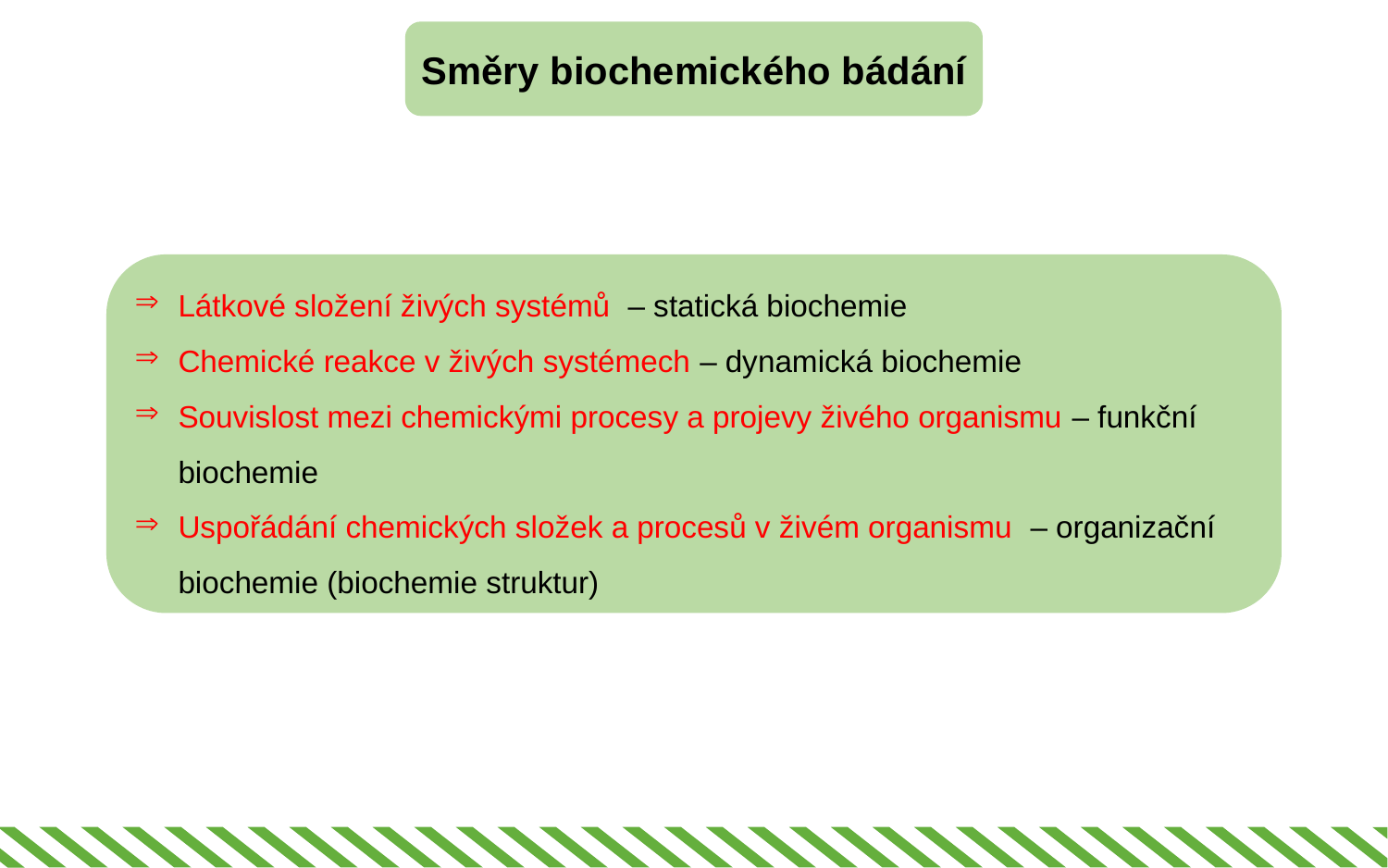

Směry biochemického bádání
Látkové složení živých systémů  – statická biochemie
Chemické reakce v živých systémech – dynamická biochemie
Souvislost mezi chemickými procesy a projevy živého organismu – funkční biochemie
Uspořádání chemických složek a procesů v živém organismu  – organizační biochemie (biochemie struktur)